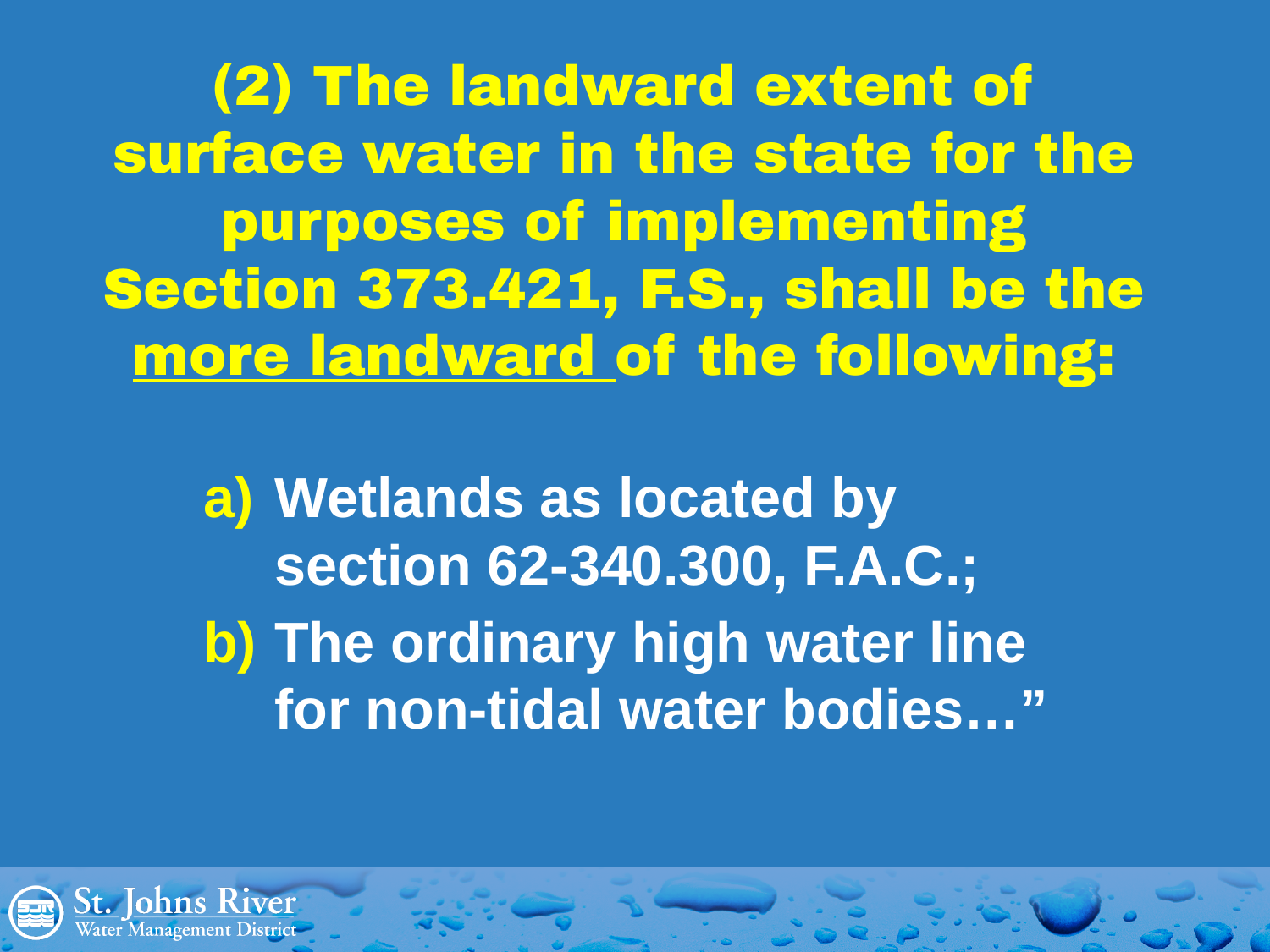

# (2) The landward extent of surface water in the state for the purposes of implementing Section 373.421, F.S., shall be the more landward of the following:
Wetlands as located by section 62-340.300, F.A.C.;
The ordinary high water line for non-tidal water bodies…”